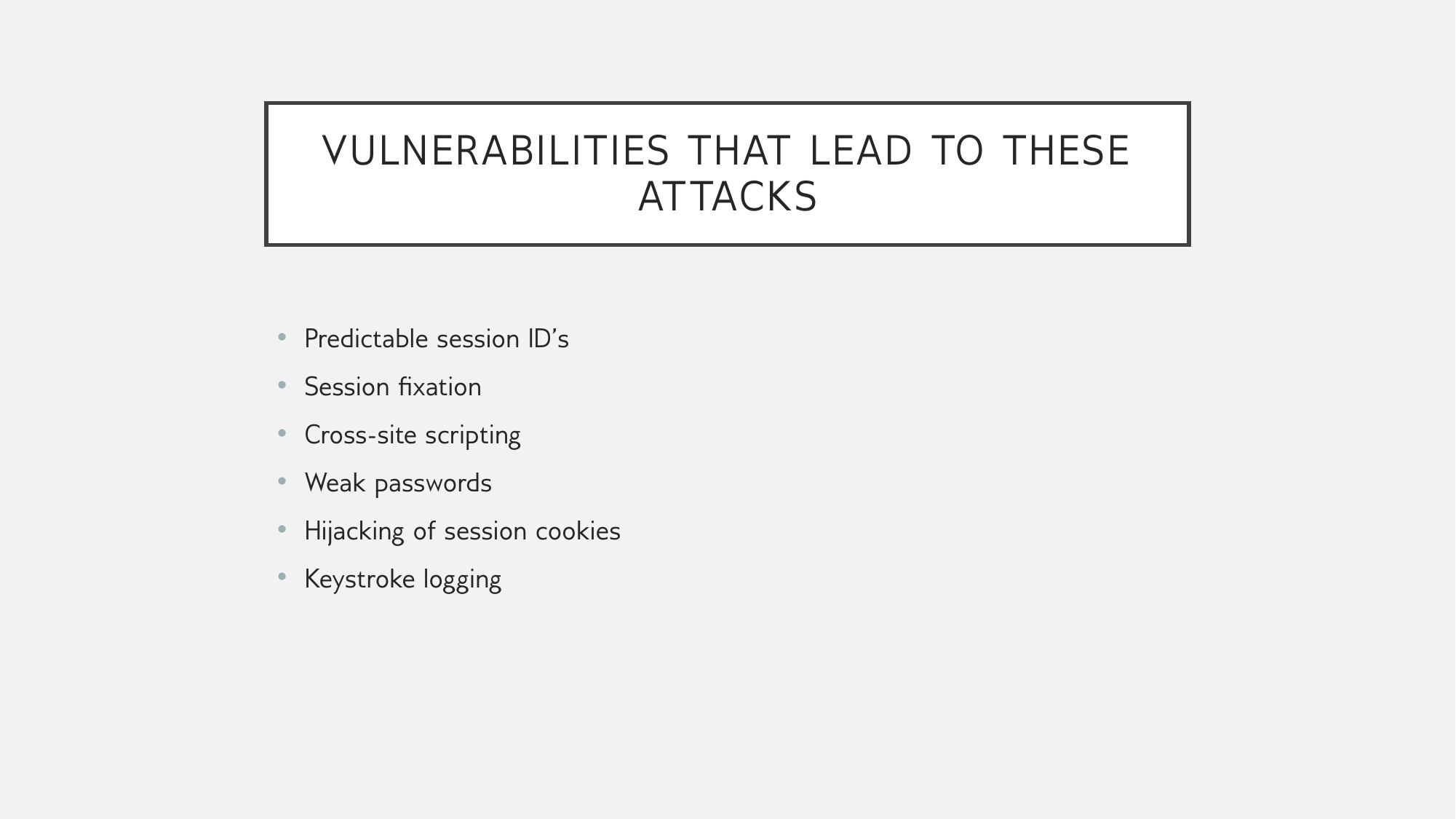

# Vulnerabilities that lead to these attacks
Predictable session ID’s
Session fixation
Cross-site scripting
Weak passwords
Hijacking of session cookies
Keystroke logging